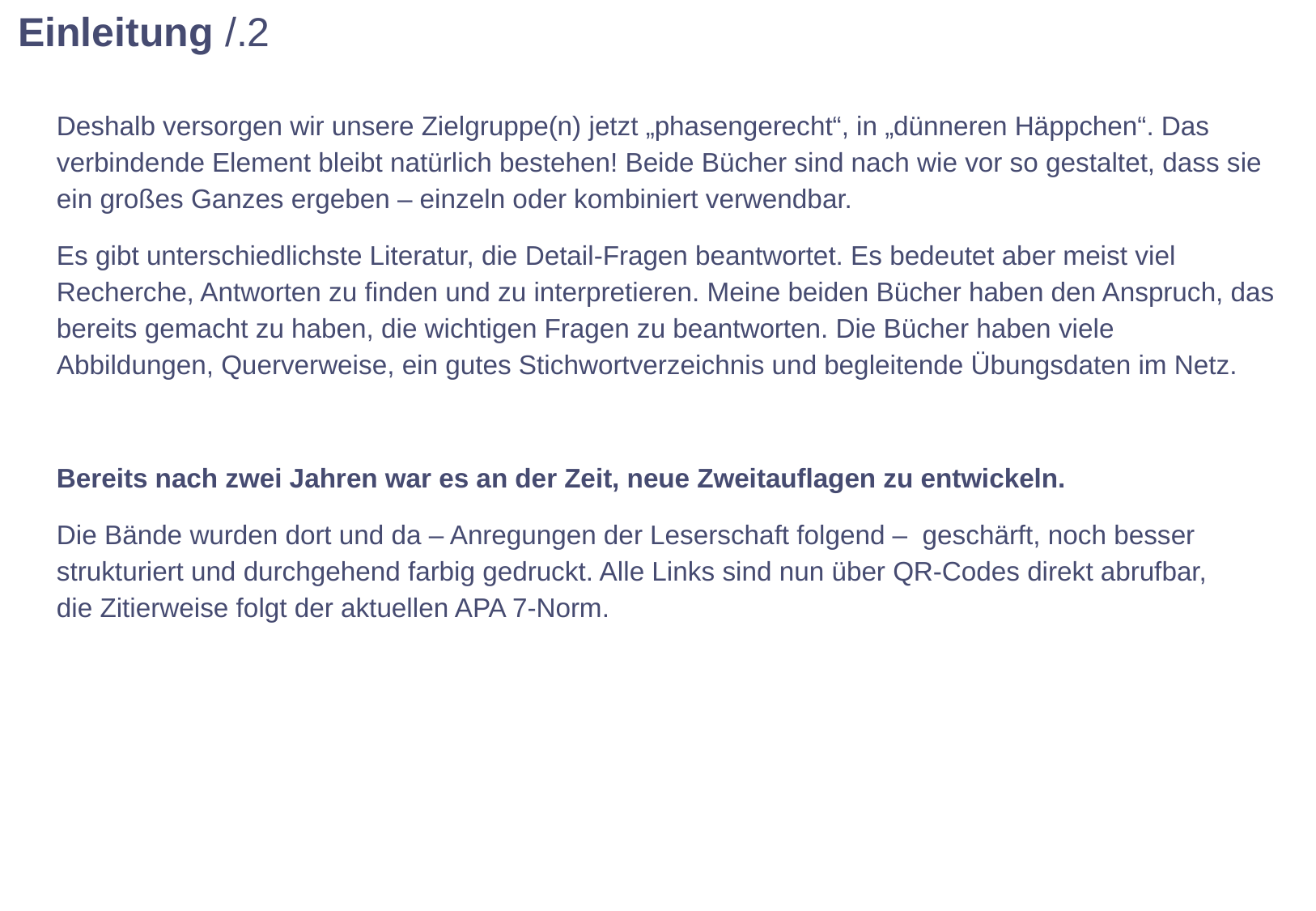

Einleitung /.2
Deshalb versorgen wir unsere Zielgruppe(n) jetzt „phasengerecht“, in „dünneren Häppchen“. Das verbindende Element bleibt natürlich bestehen! Beide Bücher sind nach wie vor so gestaltet, dass sie ein großes Ganzes ergeben ‒ einzeln oder kombiniert verwendbar.
Es gibt unterschiedlichste Literatur, die Detail-Fragen beantwortet. Es bedeutet aber meist viel Recherche, Antworten zu finden und zu interpretieren. Meine beiden Bücher haben den Anspruch, das bereits gemacht zu haben, die wichtigen Fragen zu beantworten. Die Bücher haben viele Abbildungen, Querverweise, ein gutes Stichwortverzeichnis und begleitende Übungsdaten im Netz.

Bereits nach zwei Jahren war es an der Zeit, neue Zweitauflagen zu entwickeln.
Die Bände wurden dort und da ‒ Anregungen der Leserschaft folgend ‒  geschärft, noch besser strukturiert und durchgehend farbig gedruckt. Alle Links sind nun über QR-Codes direkt abrufbar,
die Zitierweise folgt der aktuellen APA 7-Norm.